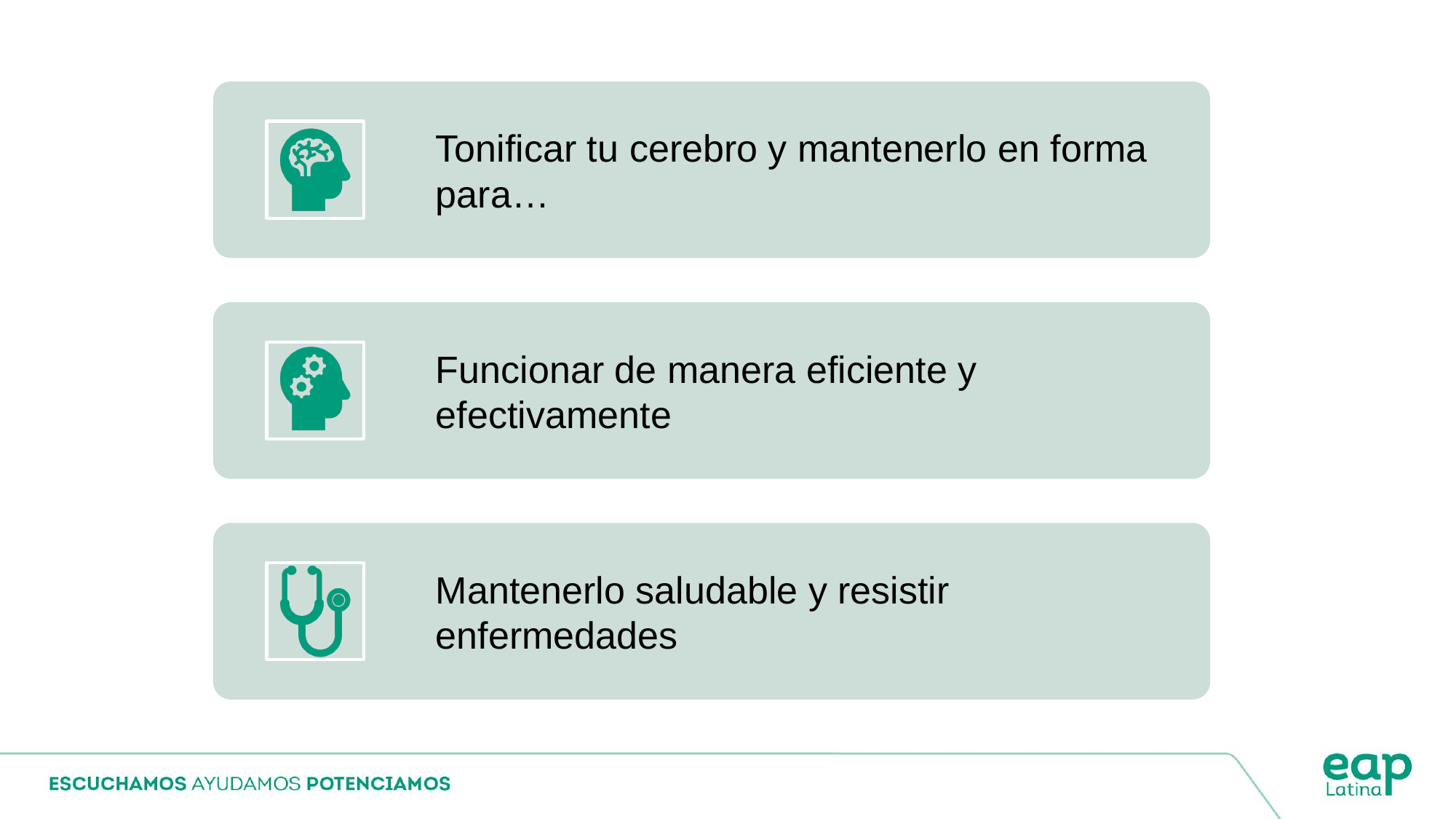

Tonificar tu cerebro y mantenerlo en forma para…
Funcionar de manera eficiente y efectivamente
Mantenerlo saludable y resistir enfermedades